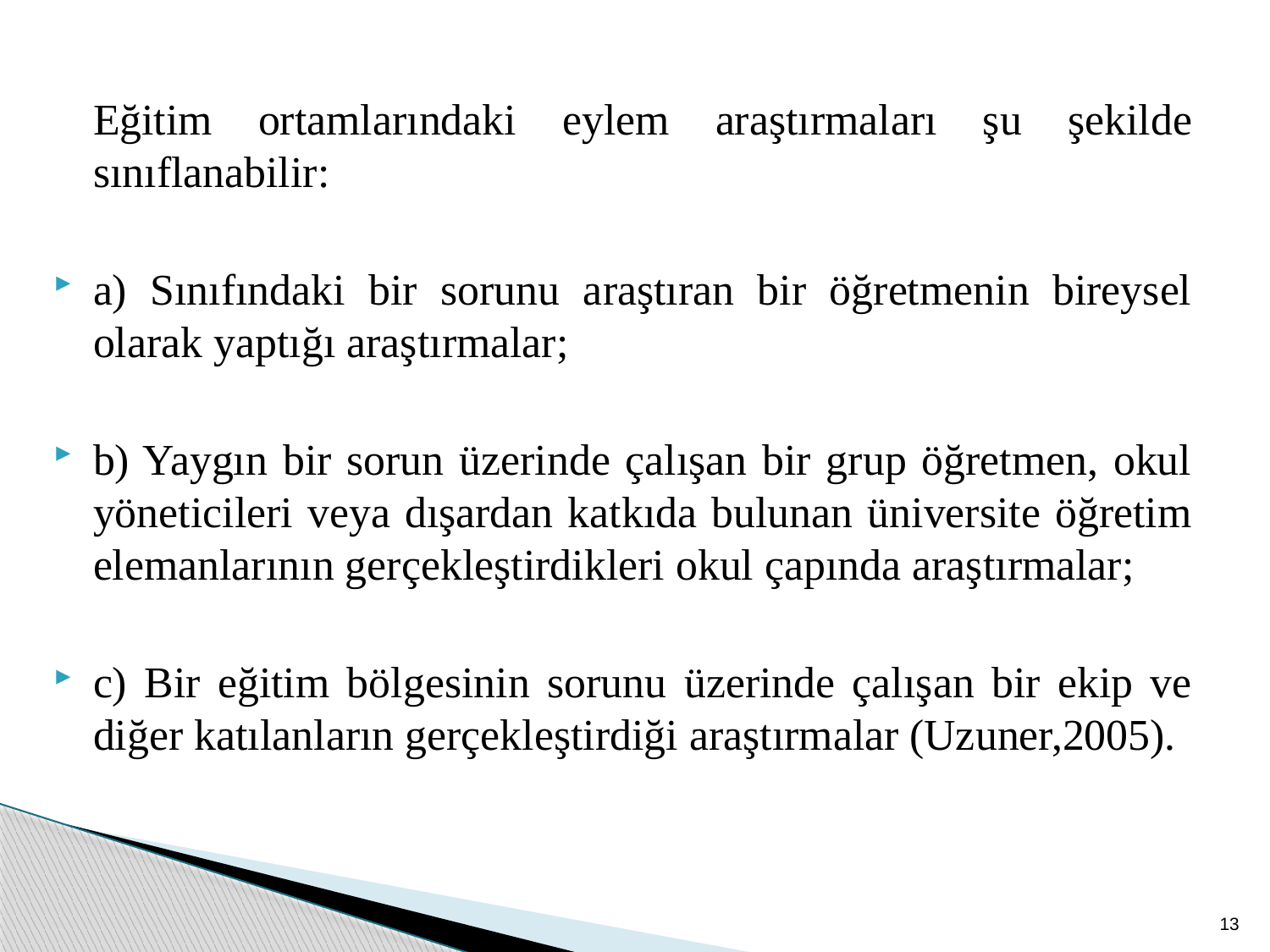

Eğitim ortamlarındaki eylem araştırmaları şu şekilde sınıflanabilir:

a) Sınıfındaki bir sorunu araştıran bir öğretmenin bireysel olarak yaptığı araştırmalar;

b) Yaygın bir sorun üzerinde çalışan bir grup öğretmen, okul yöneticileri veya dışardan katkıda bulunan üniversite öğretim elemanlarının gerçekleştirdikleri okul çapında araştırmalar;

c) Bir eğitim bölgesinin sorunu üzerinde çalışan bir ekip ve diğer katılanların gerçekleştirdiği araştırmalar (Uzuner,2005).
13